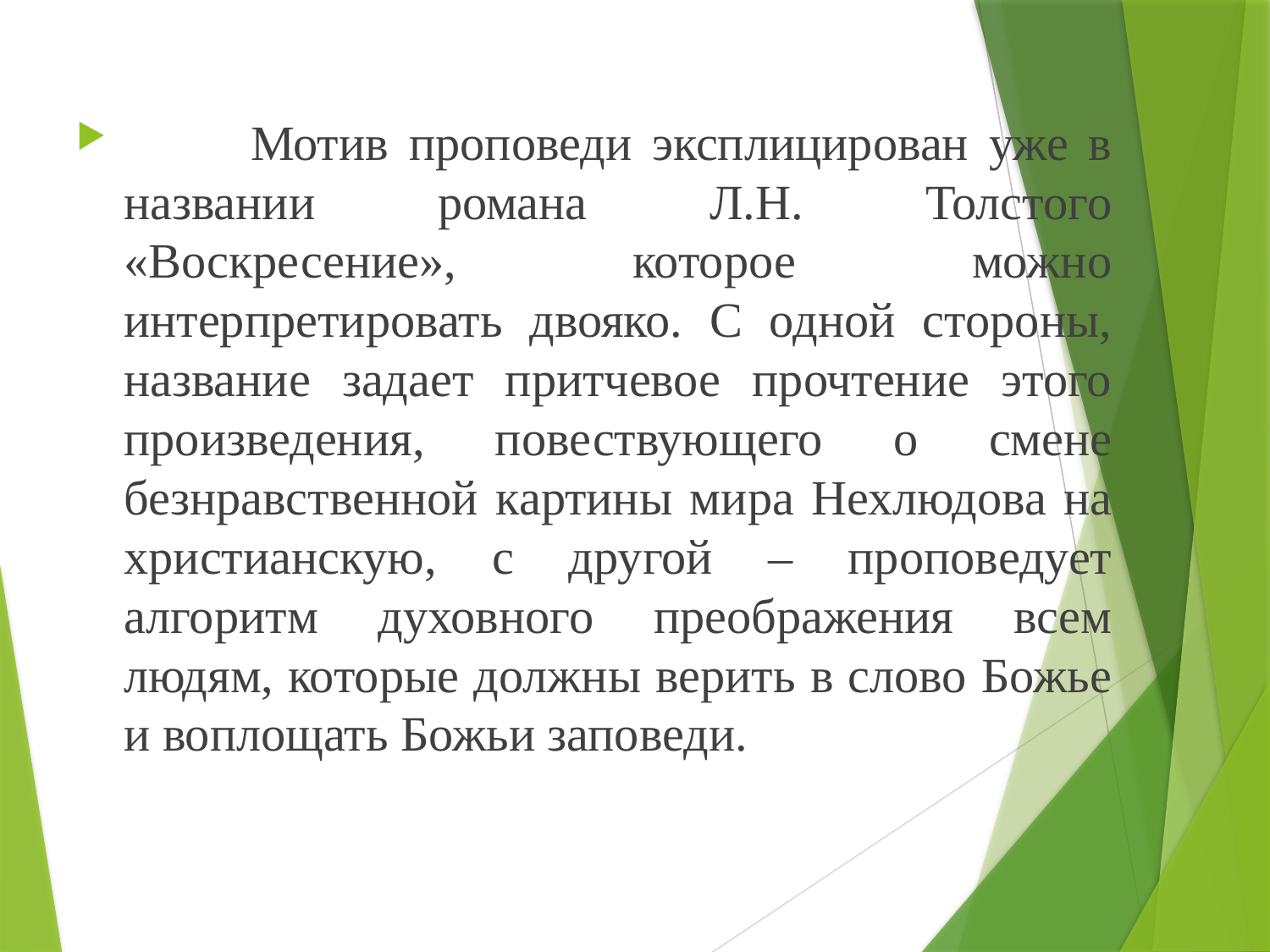

Мотив проповеди эксплицирован уже в названии романа Л.Н. Толстого «Воскресение», которое можно интерпретировать двояко. С одной стороны, название задает притчевое прочтение этого произведения, повествующего о смене безнравственной картины мира Нехлюдова на христианскую, с другой – проповедует алгоритм духовного преображения всем людям, которые должны верить в слово Божье и воплощать Божьи заповеди.